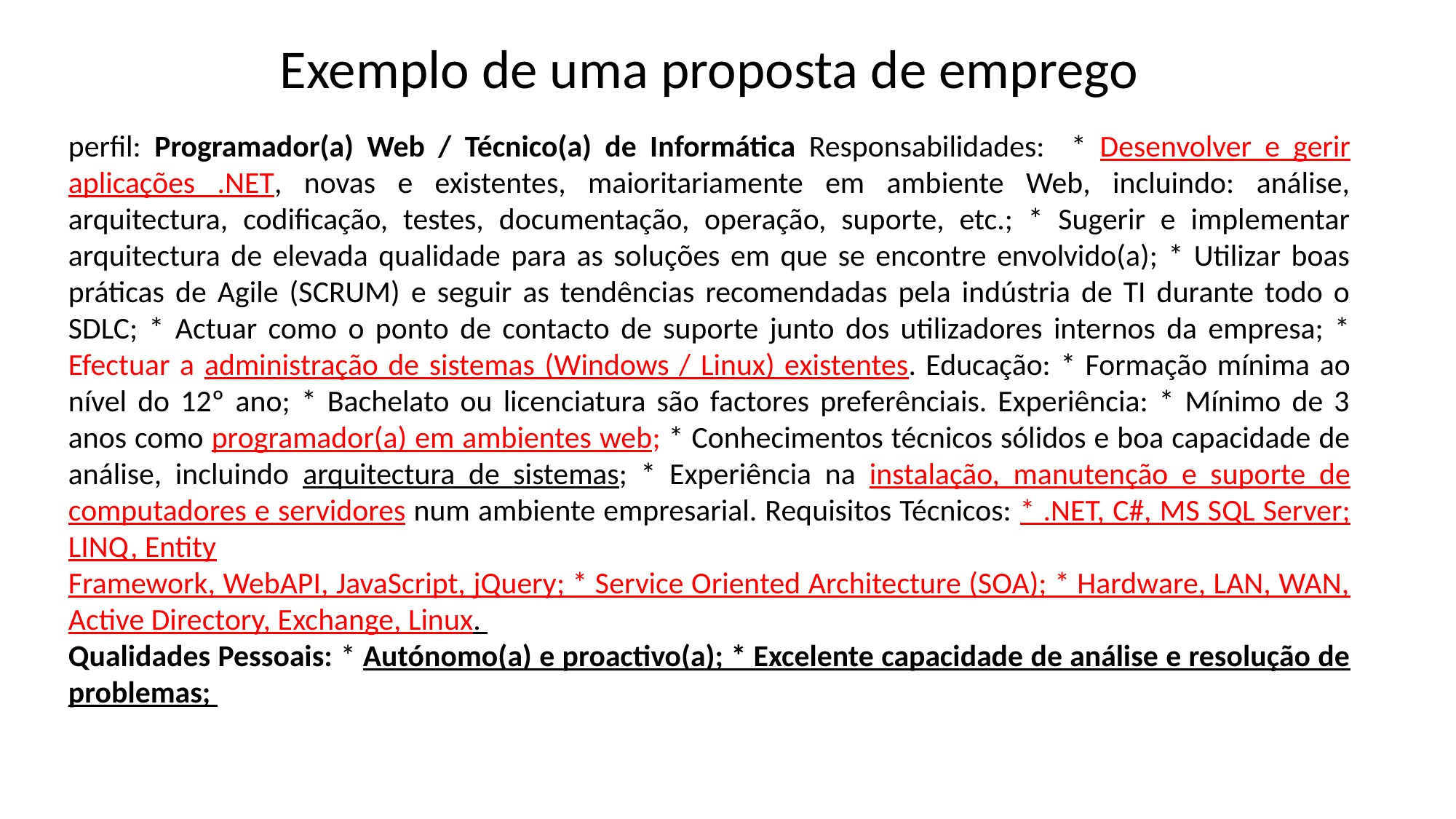

Exemplo de uma proposta de emprego
perfil: Programador(a) Web / Técnico(a) de Informática Responsabilidades:  * Desenvolver e gerir aplicações .NET, novas e existentes, maioritariamente em ambiente Web, incluindo: análise, arquitectura, codificação, testes, documentação, operação, suporte, etc.; * Sugerir e implementar arquitectura de elevada qualidade para as soluções em que se encontre envolvido(a); * Utilizar boas práticas de Agile (SCRUM) e seguir as tendências recomendadas pela indústria de TI durante todo o SDLC; * Actuar como o ponto de contacto de suporte junto dos utilizadores internos da empresa; * Efectuar a administração de sistemas (Windows / Linux) existentes. Educação: * Formação mínima ao nível do 12º ano; * Bachelato ou licenciatura são factores preferênciais. Experiência: * Mínimo de 3 anos como programador(a) em ambientes web; * Conhecimentos técnicos sólidos e boa capacidade de análise, incluindo arquitectura de sistemas; * Experiência na instalação, manutenção e suporte de computadores e servidores num ambiente empresarial. Requisitos Técnicos: * .NET, C#, MS SQL Server; LINQ, Entity
Framework, WebAPI, JavaScript, jQuery; * Service Oriented Architecture (SOA); * Hardware, LAN, WAN, Active Directory, Exchange, Linux.
Qualidades Pessoais: * Autónomo(a) e proactivo(a); * Excelente capacidade de análise e resolução de problemas;